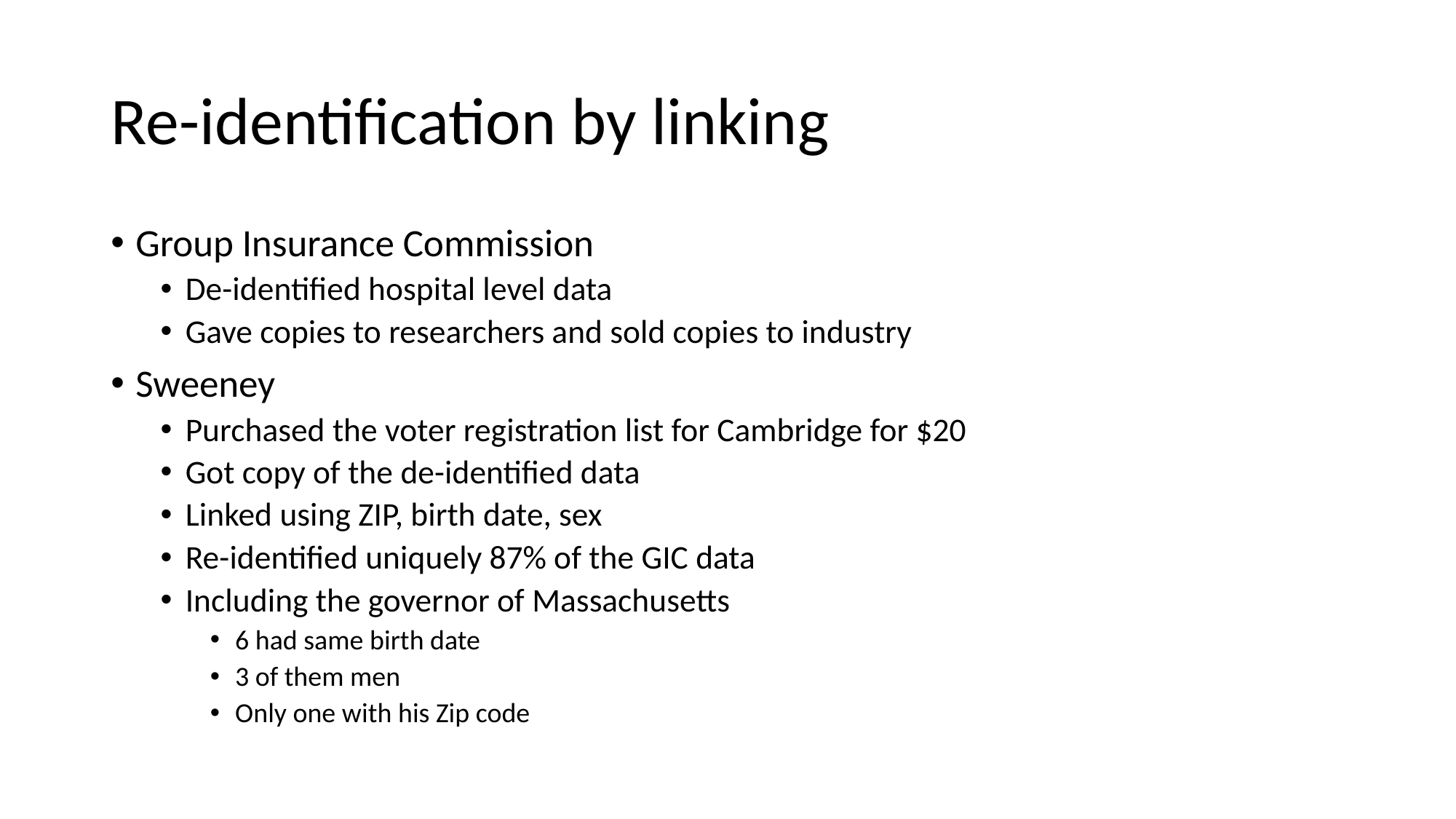

# Re-identification by linking
Group Insurance Commission
De-identified hospital level data
Gave copies to researchers and sold copies to industry
Sweeney
Purchased the voter registration list for Cambridge for $20
Got copy of the de-identified data
Linked using ZIP, birth date, sex
Re-identified uniquely 87% of the GIC data
Including the governor of Massachusetts
6 had same birth date
3 of them men
Only one with his Zip code